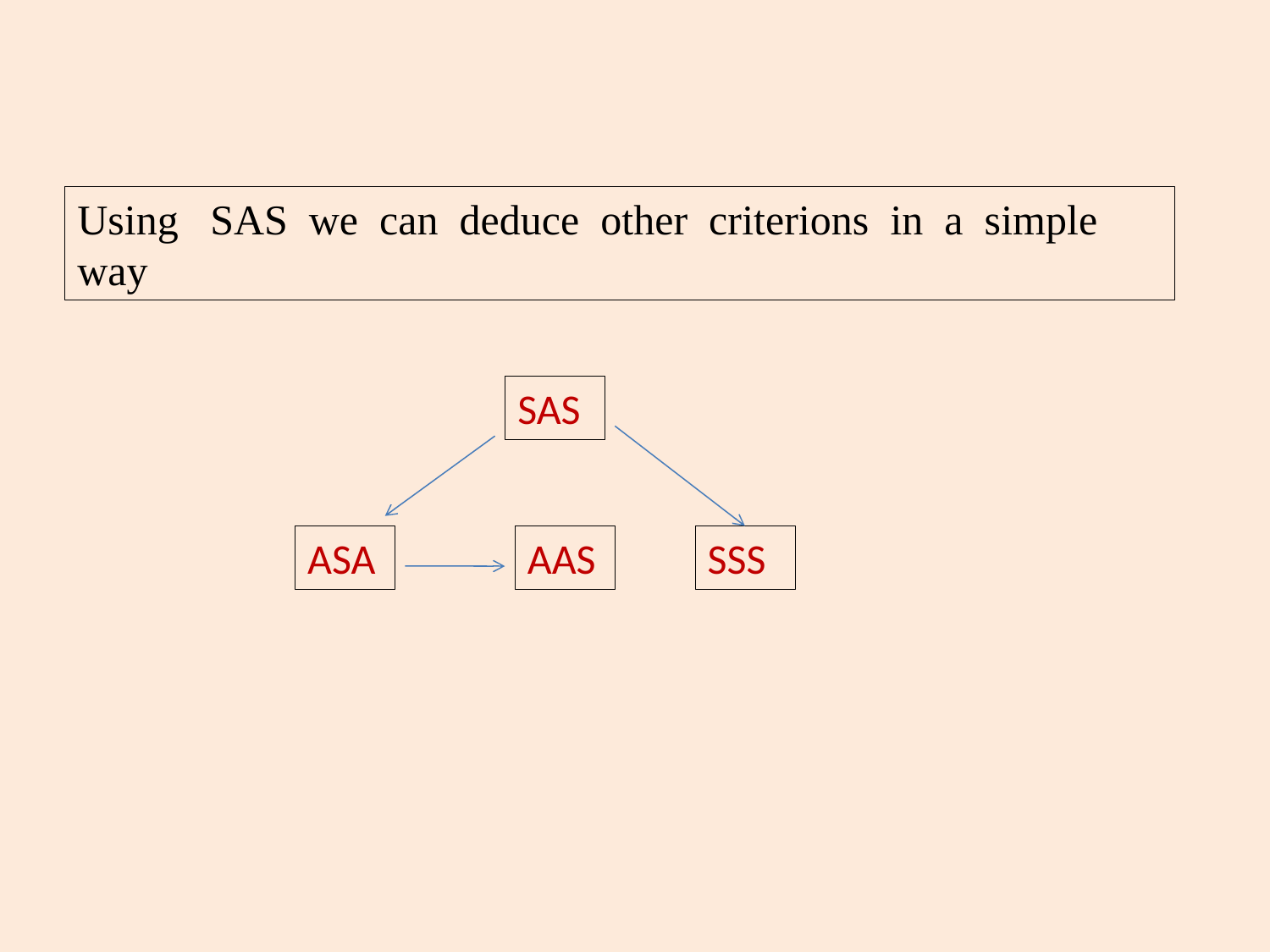

Using   SAS  we  can  deduce  other  criterions  in  a  simple  way
SAS
ASA
AAS
SSS